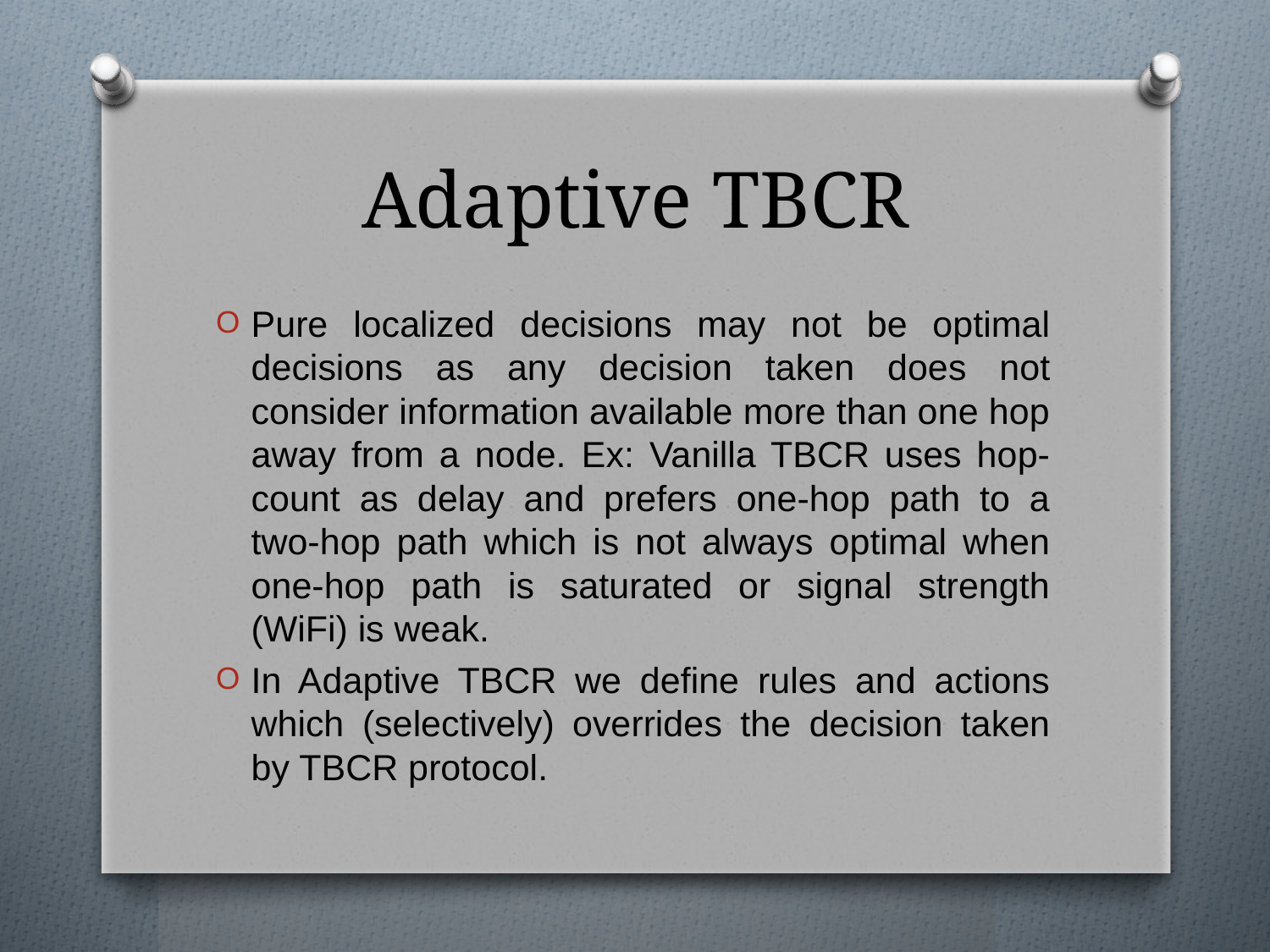

# Adaptive TBCR
Pure localized decisions may not be optimal decisions as any decision taken does not consider information available more than one hop away from a node. Ex: Vanilla TBCR uses hop-count as delay and prefers one-hop path to a two-hop path which is not always optimal when one-hop path is saturated or signal strength (WiFi) is weak.
In Adaptive TBCR we define rules and actions which (selectively) overrides the decision taken by TBCR protocol.